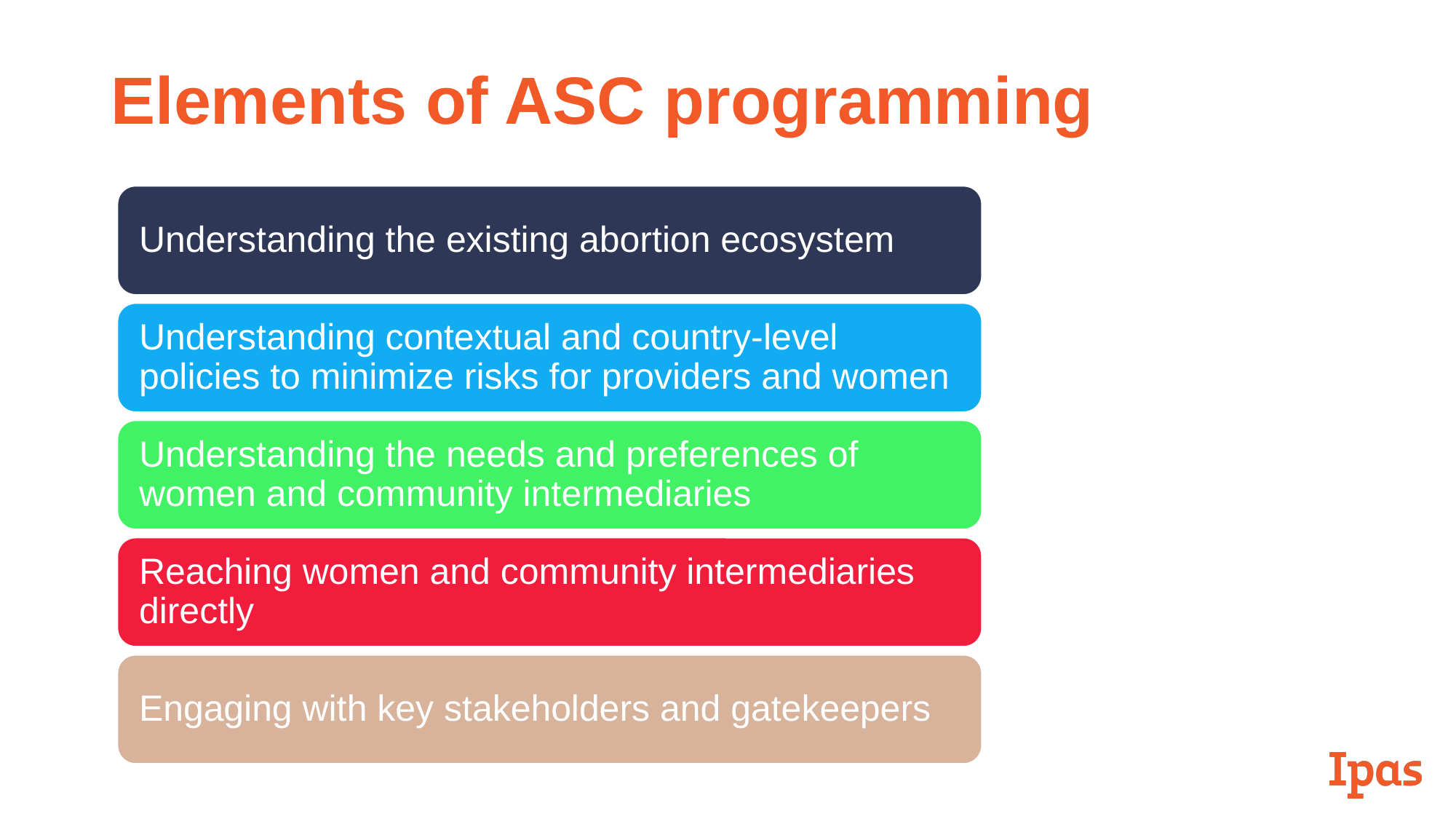

# Elements of ASC programming
Understanding the existing abortion ecosystem
Understanding contextual and country-level policies to minimize risks for providers and women
Understanding the needs and preferences of women and community intermediaries
Reaching women and community intermediaries directly
Engaging with key stakeholders and gatekeepers